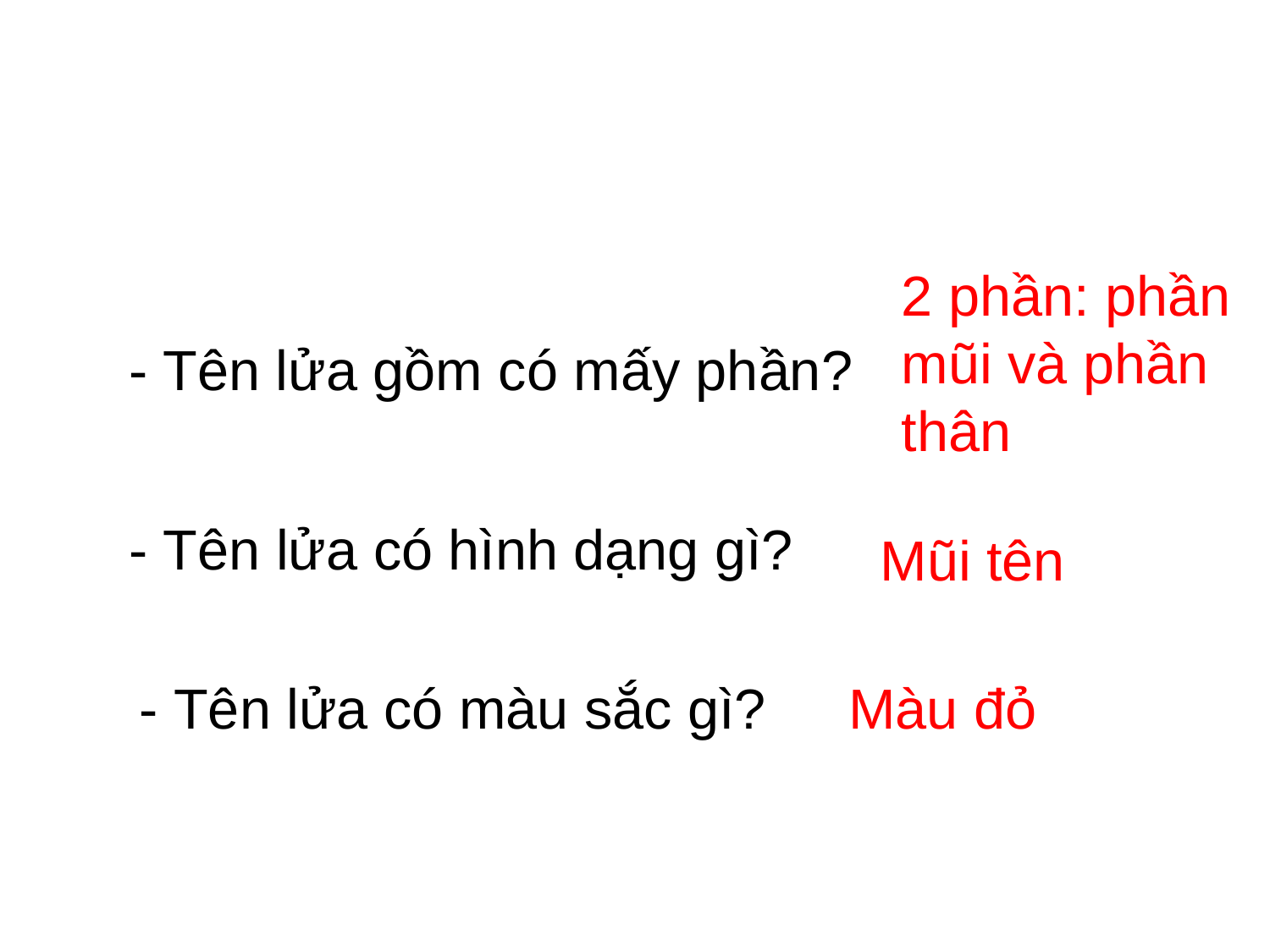

2 phần: phần mũi và phần thân
- Tên lửa gồm có mấy phần?
- Tên lửa có hình dạng gì?
Mũi tên
- Tên lửa có màu sắc gì?
Màu đỏ